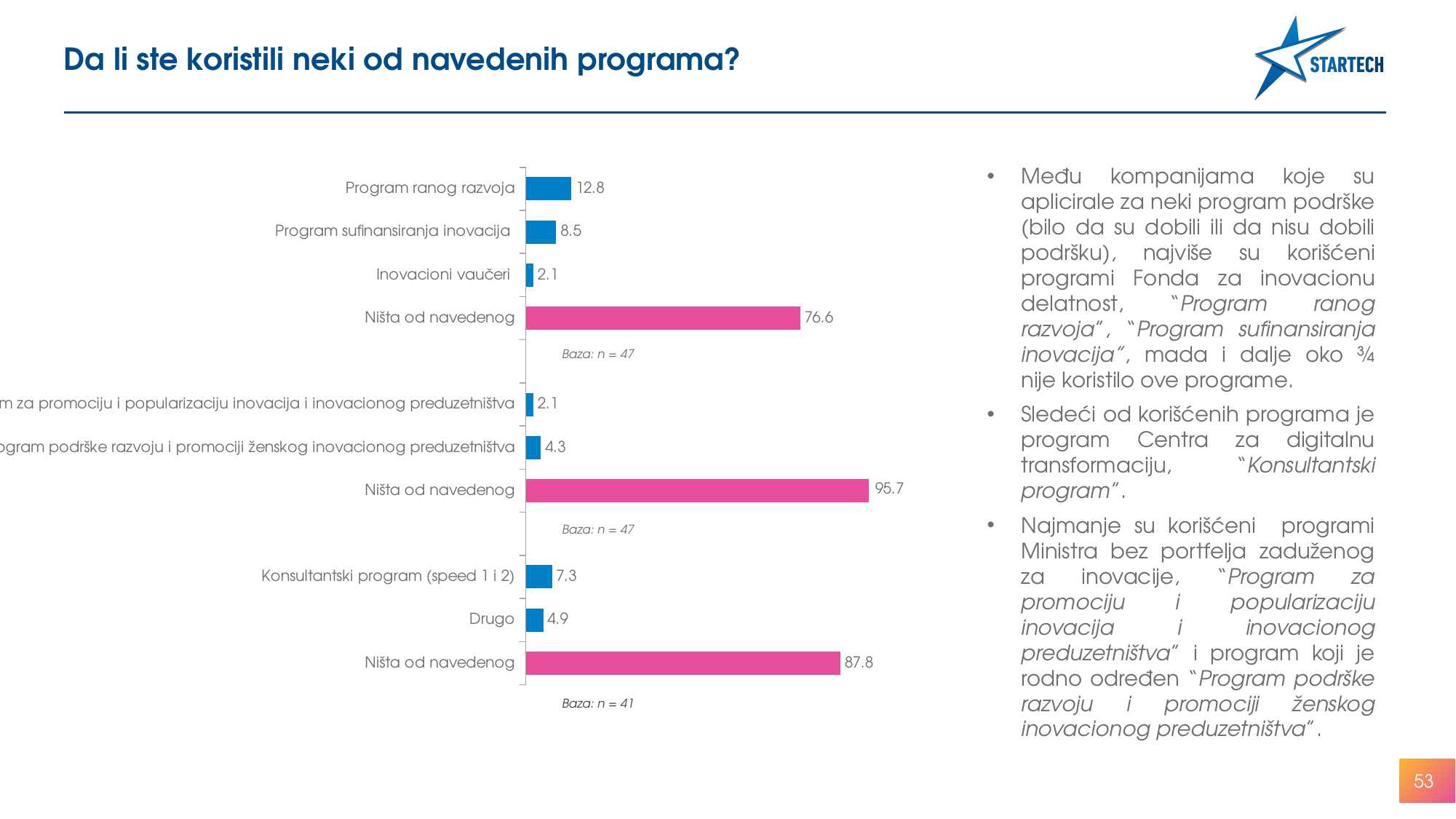

Da li ste koristili neki od navedenih programa?

### Chart

| Category | 1 |
|---|---|
| Program ranog razvoja | 12.76595744680851 |
| Program sufinansiranja inovacija  | 8.510638297872344 |
| Inovacioni vaučeri  | 2.127659574468084 |
| Ništa od navedenog | 76.59574468085107 |
|  | None |
| Program za promociju i popularizaciju inovacija i inovacionog preduzetništva | 2.127659574468084 |
| Program podrške razvoju i promociji ženskog inovacionog preduzetništva | 4.25531914893617 |
| Ništa od navedenog | 95.74468085106383 |
|  | None |
| Konsultantski program (speed 1 i 2) | 7.317073170731707 |
| Drugo | 4.878048780487808 |
| Ništa od navedenog | 87.80487804878044 |
Među kompanijama koje su aplicirale za neki program podrške (bilo da su dobili ili da nisu dobili podršku), najviše su korišćeni programi Fonda za inovacionu delatnost, “Program ranog razvoja”, “Program sufinansiranja inovacija”, mada i dalje oko ¾ nije koristilo ove programe.
Sledeći od korišćenih programa je program Centra za digitalnu transformaciju, “Konsultantski program”.
Najmanje su korišćeni  programi Ministra bez portfelja zaduženog za inovacije, “Program za promociju i popularizaciju inovacija i inovacionog preduzetništva” i program koji je rodno određen “Program podrške razvoju i promociji ženskog inovacionog preduzetništva”.
Baza: n = 47
Baza: n = 47
Baza: n = 41
53